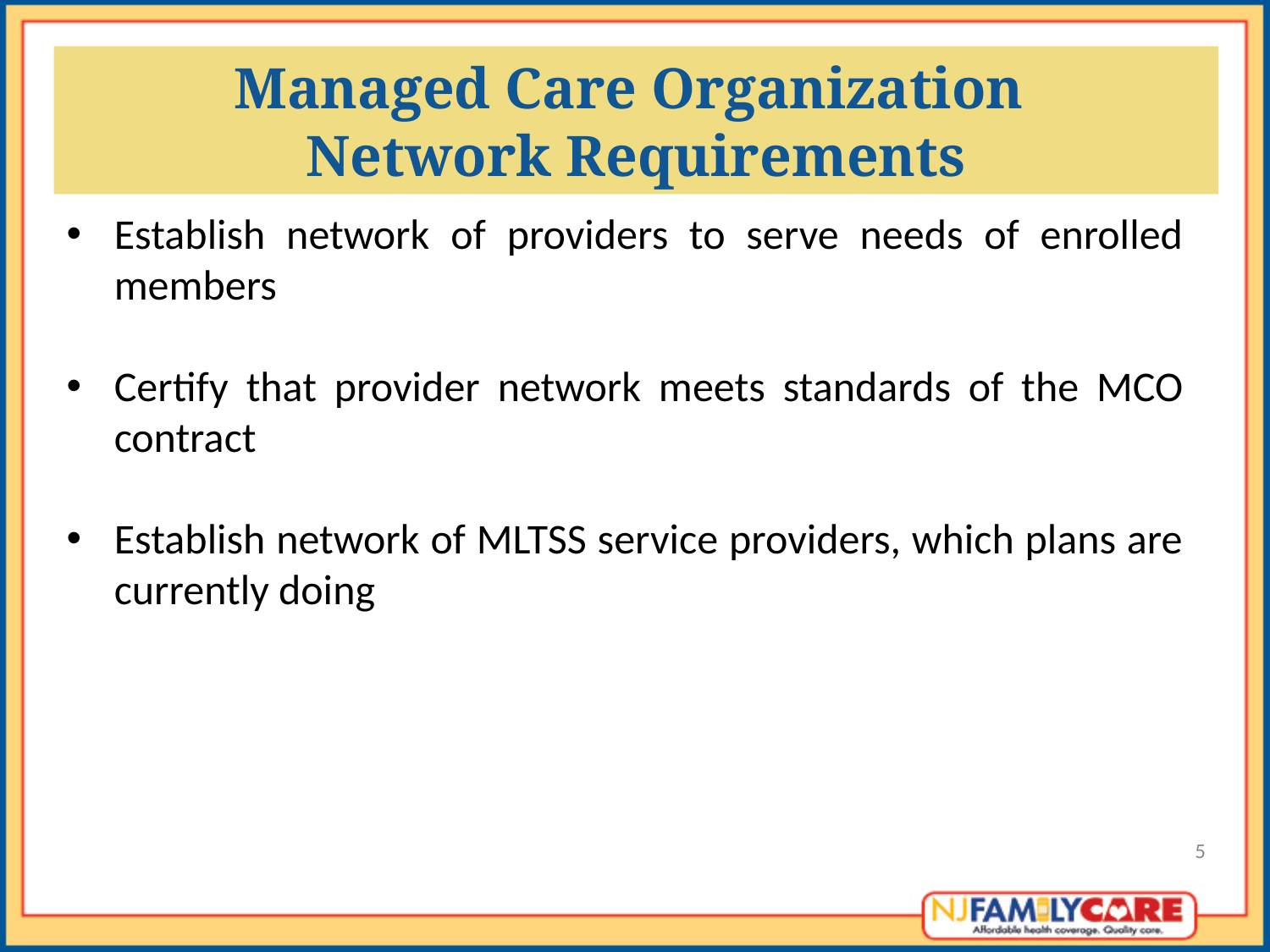

Managed Care Organization
Network Requirements
Establish network of providers to serve needs of enrolled members

Certify that provider network meets standards of the MCO contract

Establish network of MLTSS service providers, which plans are currently doing
5